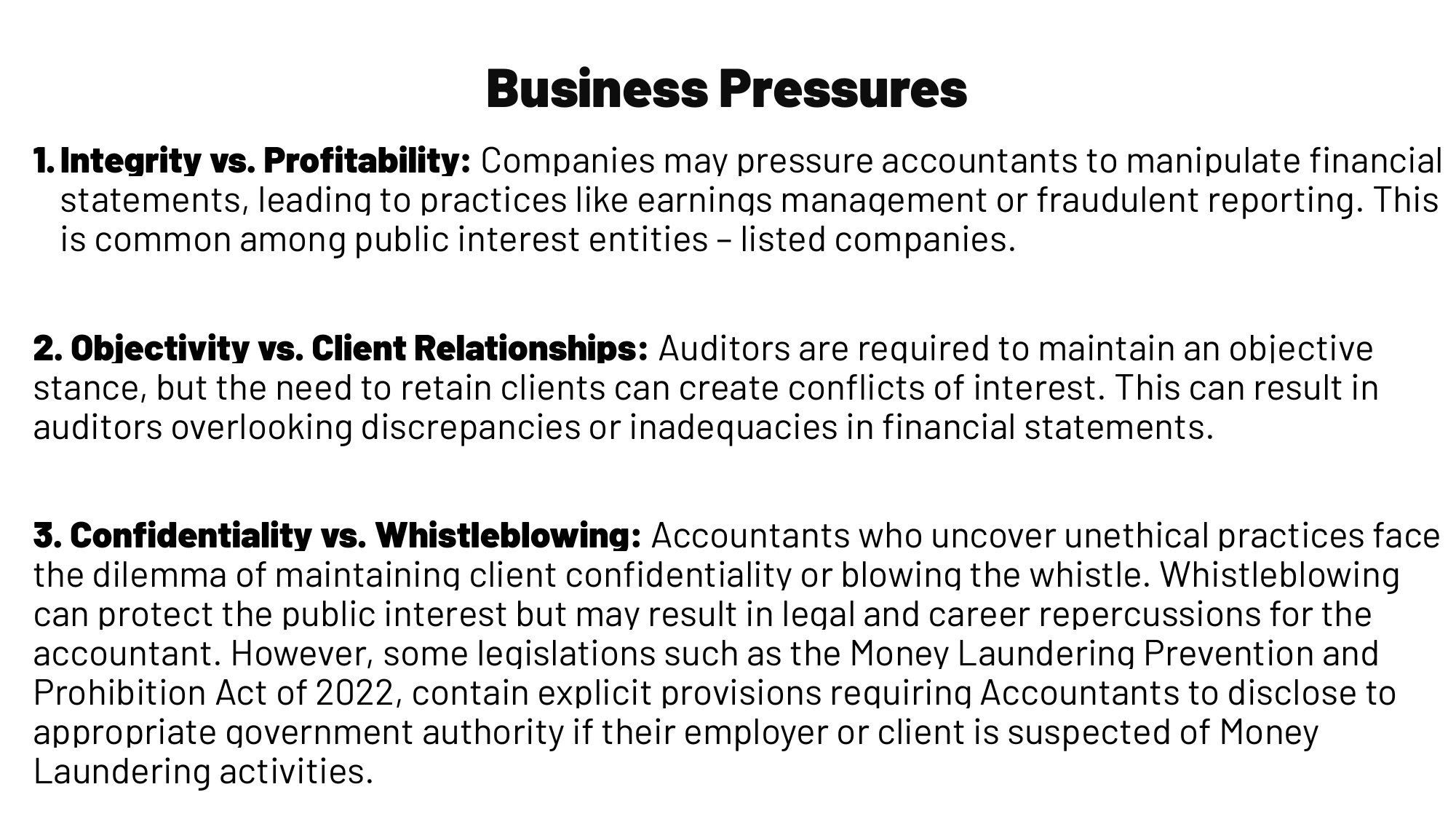

# Business Pressures
Integrity vs. Profitability: Companies may pressure accountants to manipulate financial statements, leading to practices like earnings management or fraudulent reporting. This is common among public interest entities – listed companies.

2. Objectivity vs. Client Relationships: Auditors are required to maintain an objective stance, but the need to retain clients can create conflicts of interest. This can result in auditors overlooking discrepancies or inadequacies in financial statements.

3. Confidentiality vs. Whistleblowing: Accountants who uncover unethical practices face the dilemma of maintaining client confidentiality or blowing the whistle. Whistleblowing can protect the public interest but may result in legal and career repercussions for the accountant. However, some legislations such as the Money Laundering Prevention and Prohibition Act of 2022, contain explicit provisions requiring Accountants to disclose to appropriate government authority if their employer or client is suspected of Money Laundering activities.